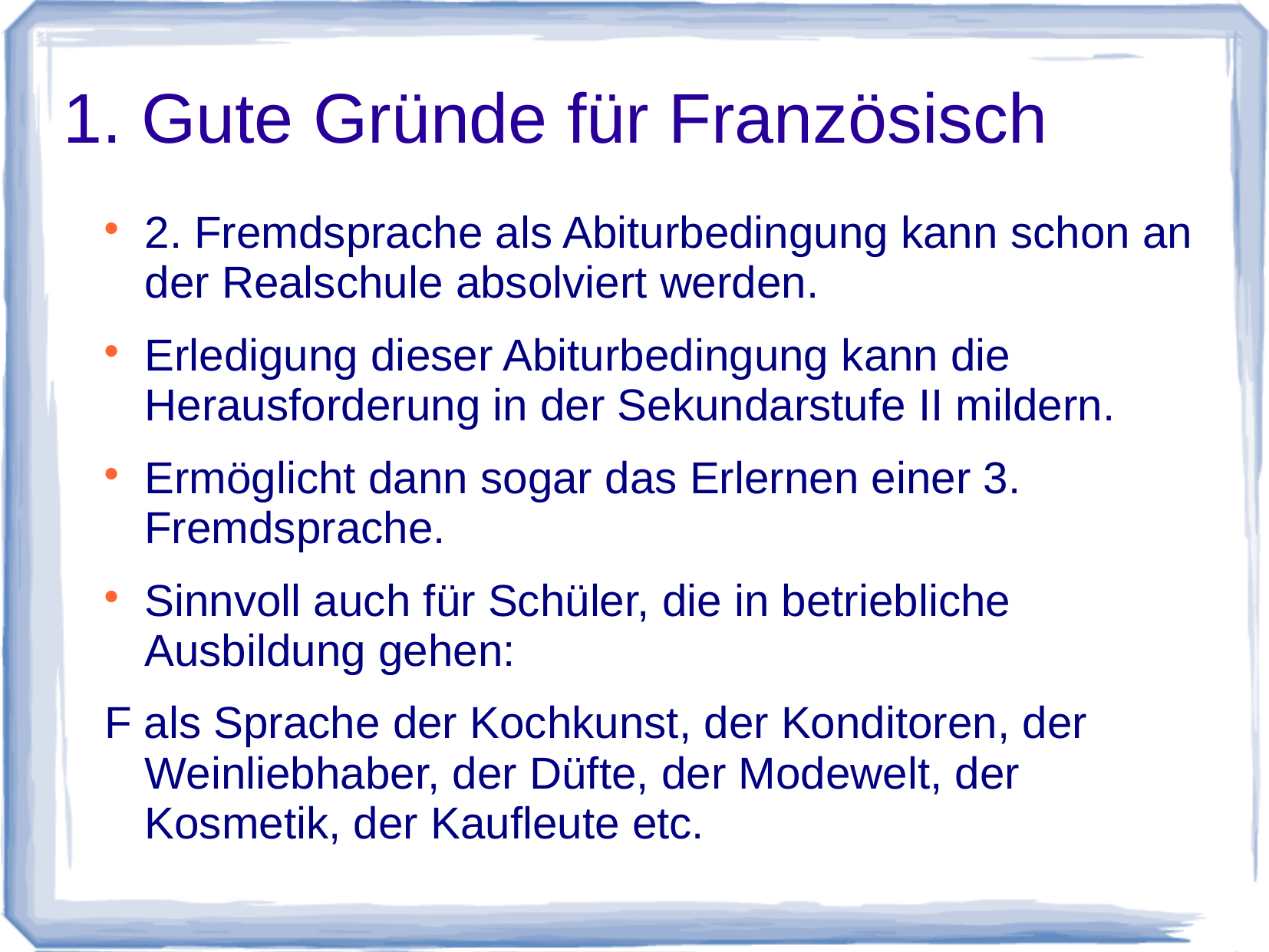

# 1. Gute Gründe für Französisch
2. Fremdsprache als Abiturbedingung kann schon an der Realschule absolviert werden.
Erledigung dieser Abiturbedingung kann die Herausforderung in der Sekundarstufe II mildern.
Ermöglicht dann sogar das Erlernen einer 3. Fremdsprache.
Sinnvoll auch für Schüler, die in betriebliche Ausbildung gehen:
F als Sprache der Kochkunst, der Konditoren, der Weinliebhaber, der Düfte, der Modewelt, der Kosmetik, der Kaufleute etc.